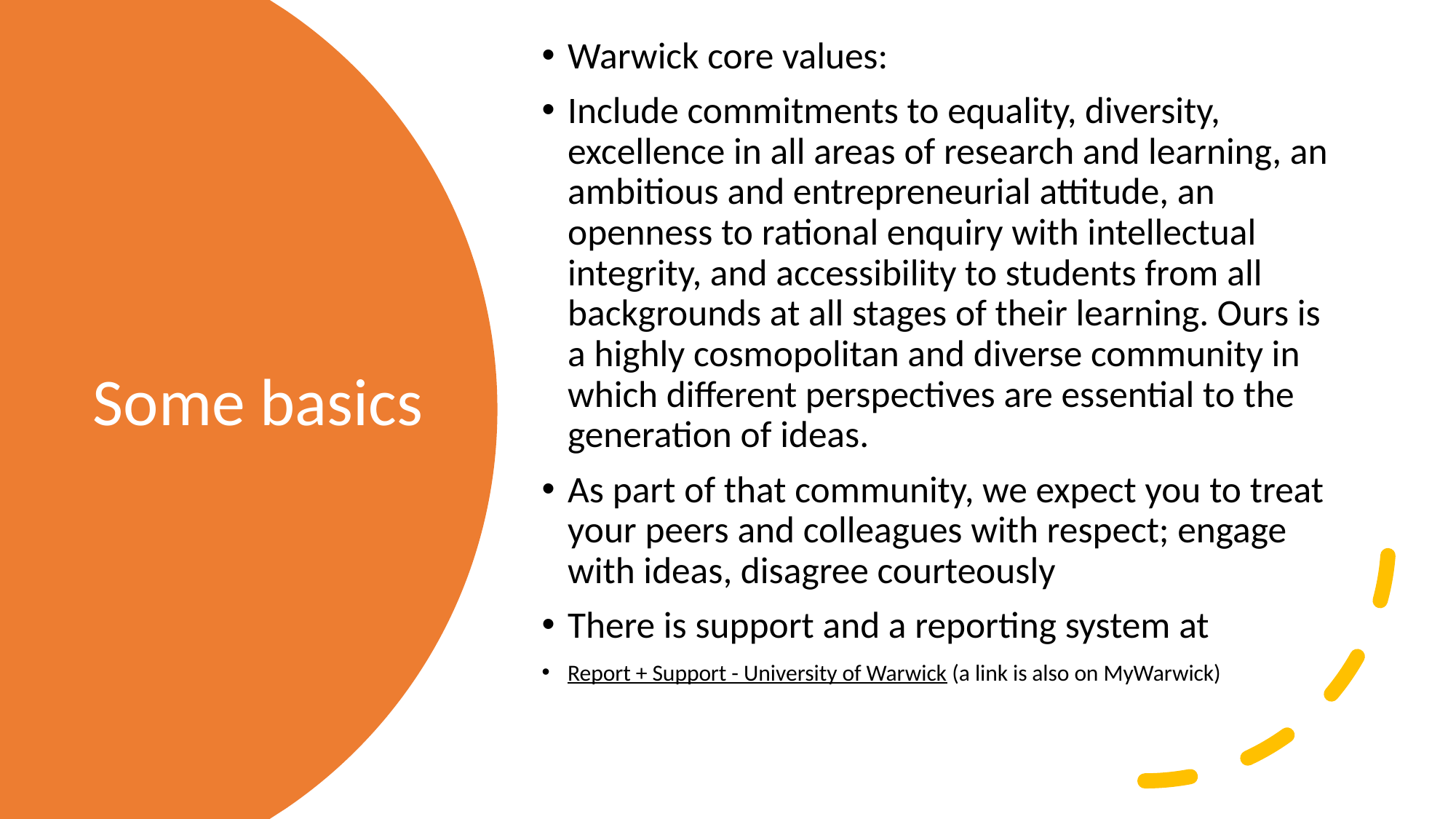

Warwick core values:
Include commitments to equality, diversity, excellence in all areas of research and learning, an ambitious and entrepreneurial attitude, an openness to rational enquiry with intellectual integrity, and accessibility to students from all backgrounds at all stages of their learning. Ours is a highly cosmopolitan and diverse community in which different perspectives are essential to the generation of ideas.
As part of that community, we expect you to treat your peers and colleagues with respect; engage with ideas, disagree courteously
There is support and a reporting system at
Report + Support - University of Warwick (a link is also on MyWarwick)
# Some basics